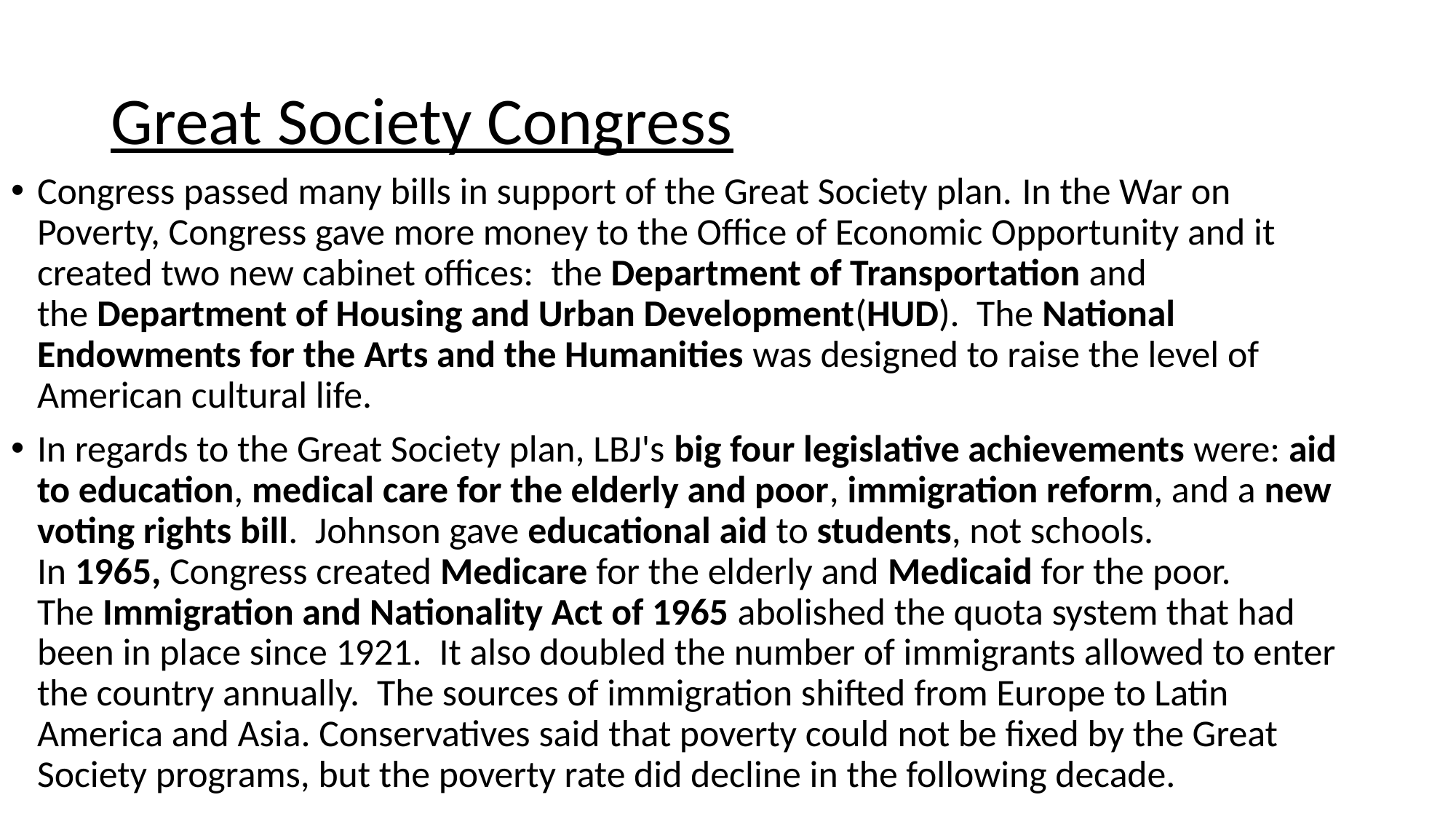

# Great Society Congress
Congress passed many bills in support of the Great Society plan. In the War on Poverty, Congress gave more money to the Office of Economic Opportunity and it created two new cabinet offices:  the Department of Transportation and the Department of Housing and Urban Development(HUD).  The National Endowments for the Arts and the Humanities was designed to raise the level of American cultural life.
In regards to the Great Society plan, LBJ's big four legislative achievements were: aid to education, medical care for the elderly and poor, immigration reform, and a new voting rights bill.  Johnson gave educational aid to students, not schools.  In 1965, Congress created Medicare for the elderly and Medicaid for the poor.  The Immigration and Nationality Act of 1965 abolished the quota system that had been in place since 1921.  It also doubled the number of immigrants allowed to enter the country annually.  The sources of immigration shifted from Europe to Latin America and Asia. Conservatives said that poverty could not be fixed by the Great Society programs, but the poverty rate did decline in the following decade.